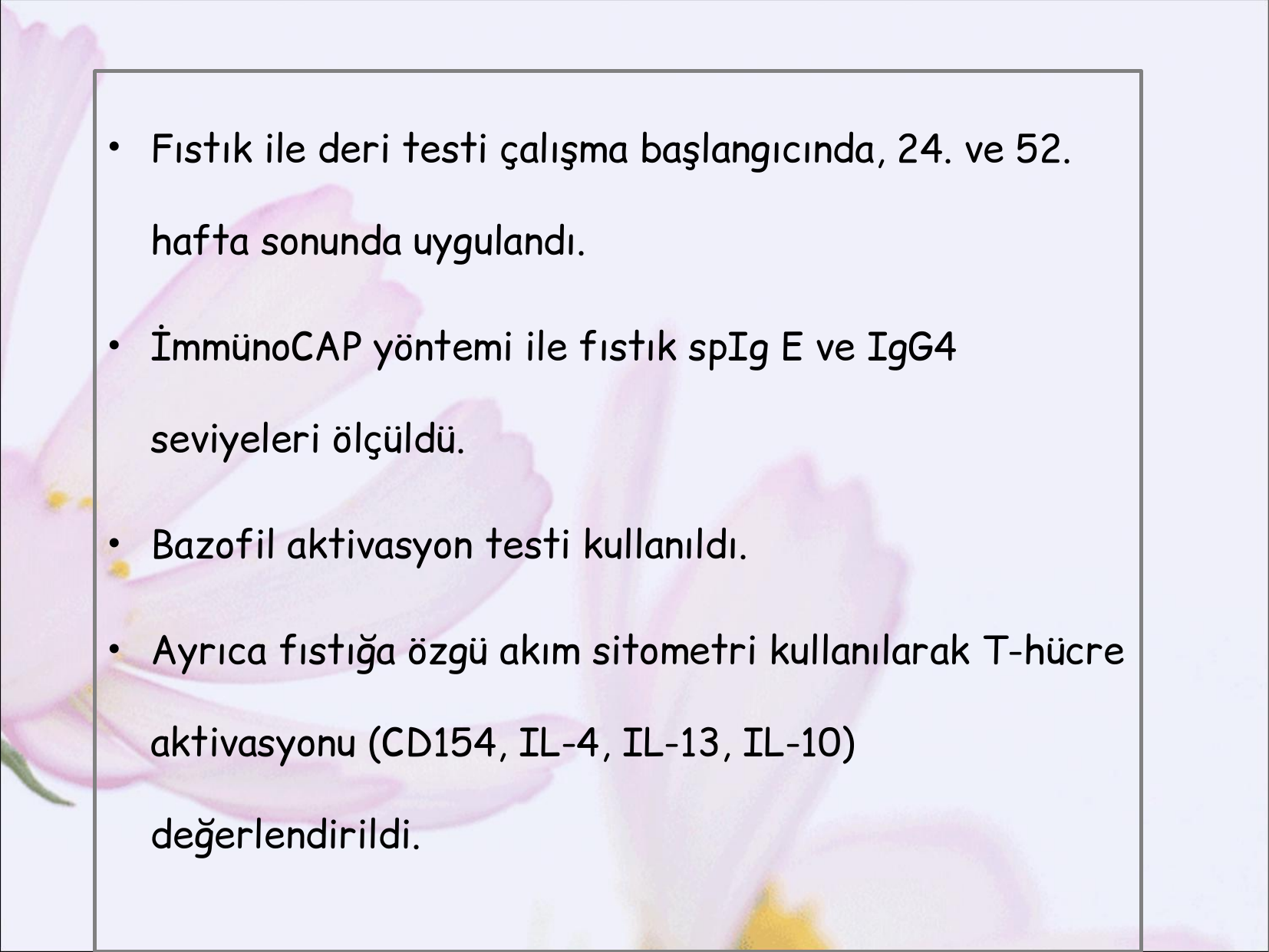

Fıstık ile deri testi çalışma başlangıcında, 24. ve 52. hafta sonunda uygulandı.
İmmünoCAP yöntemi ile fıstık spIg E ve IgG4 seviyeleri ölçüldü.
Bazofil aktivasyon testi kullanıldı.
Ayrıca fıstığa özgü akım sitometri kullanılarak T-hücre aktivasyonu (CD154, IL-4, IL-13, IL-10) değerlendirildi.